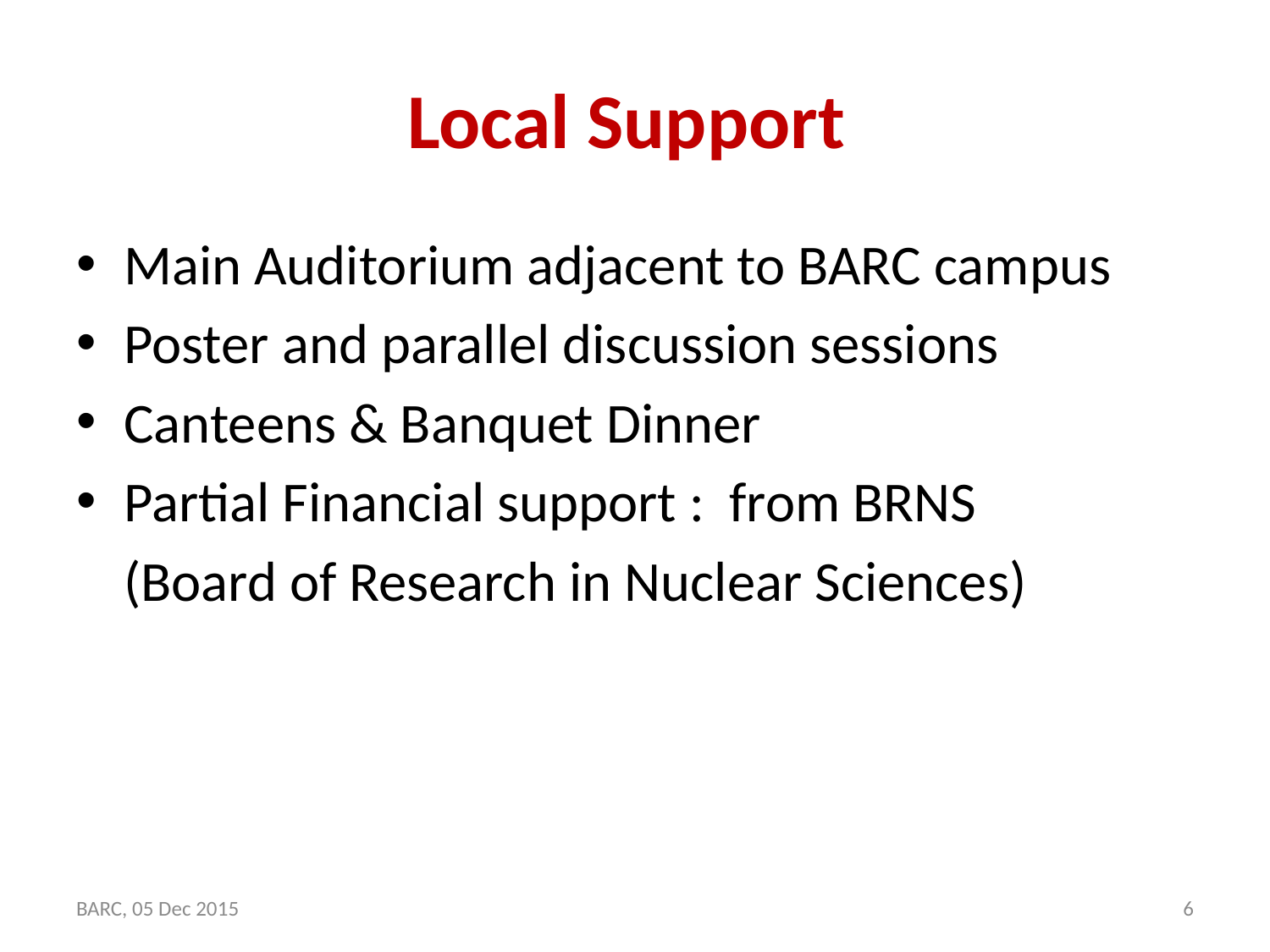

# Local Support
Main Auditorium adjacent to BARC campus
Poster and parallel discussion sessions
Canteens & Banquet Dinner
Partial Financial support :  from BRNS
	(Board of Research in Nuclear Sciences)
BARC, 05 Dec 2015

6